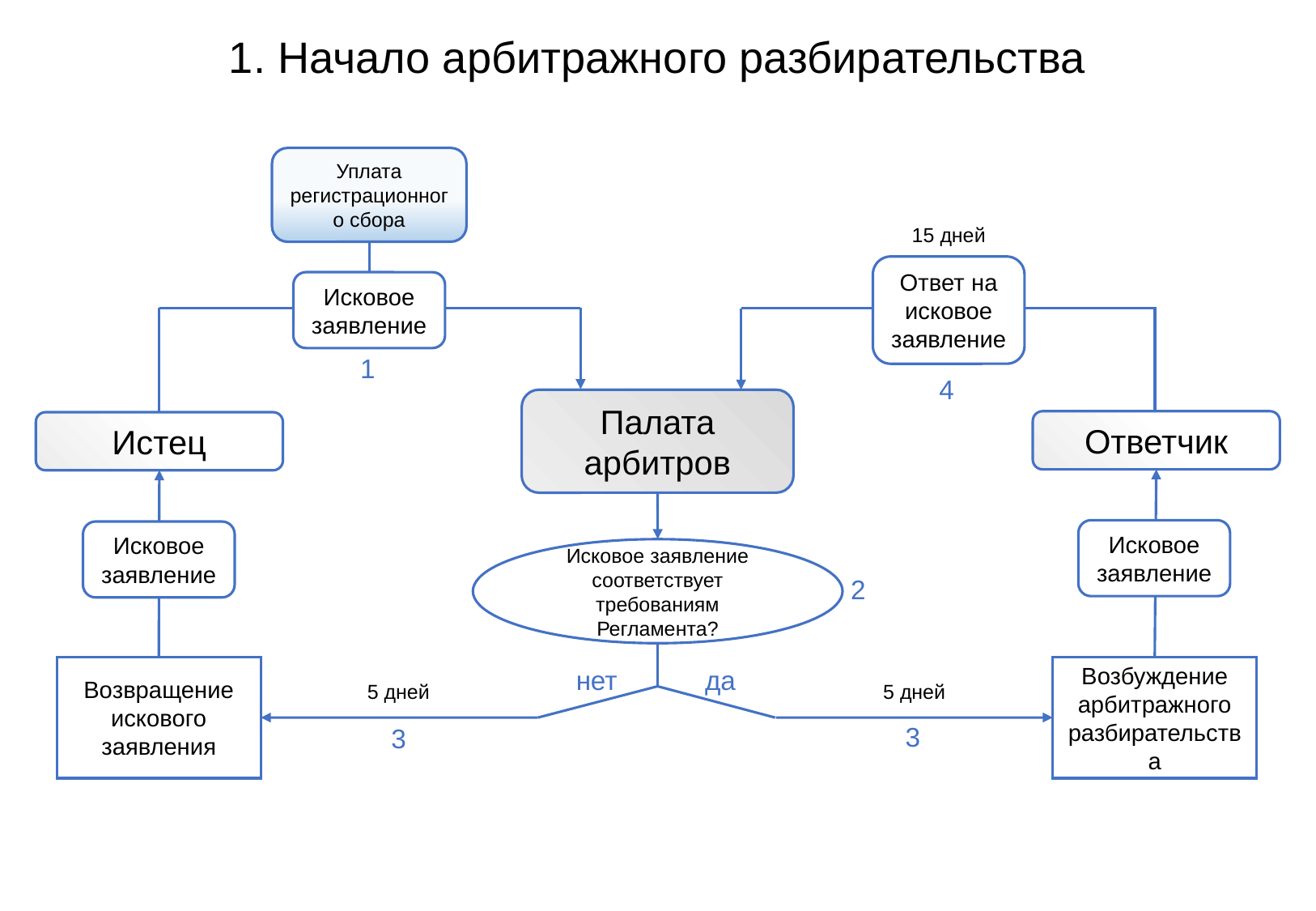

1. Начало арбитражного разбирательства
Уплата регистрационного сбора
15 дней
Ответ на исковое заявление
Исковое заявление
1
4
Палата арбитров
Ответчик
Истец
Исковое заявление
Исковое заявление
Исковое заявление соответствует требованиям Регламента?
2
Возвращение искового заявления
Возбуждение арбитражного разбирательства
нет
да
5 дней
5 дней
3
3